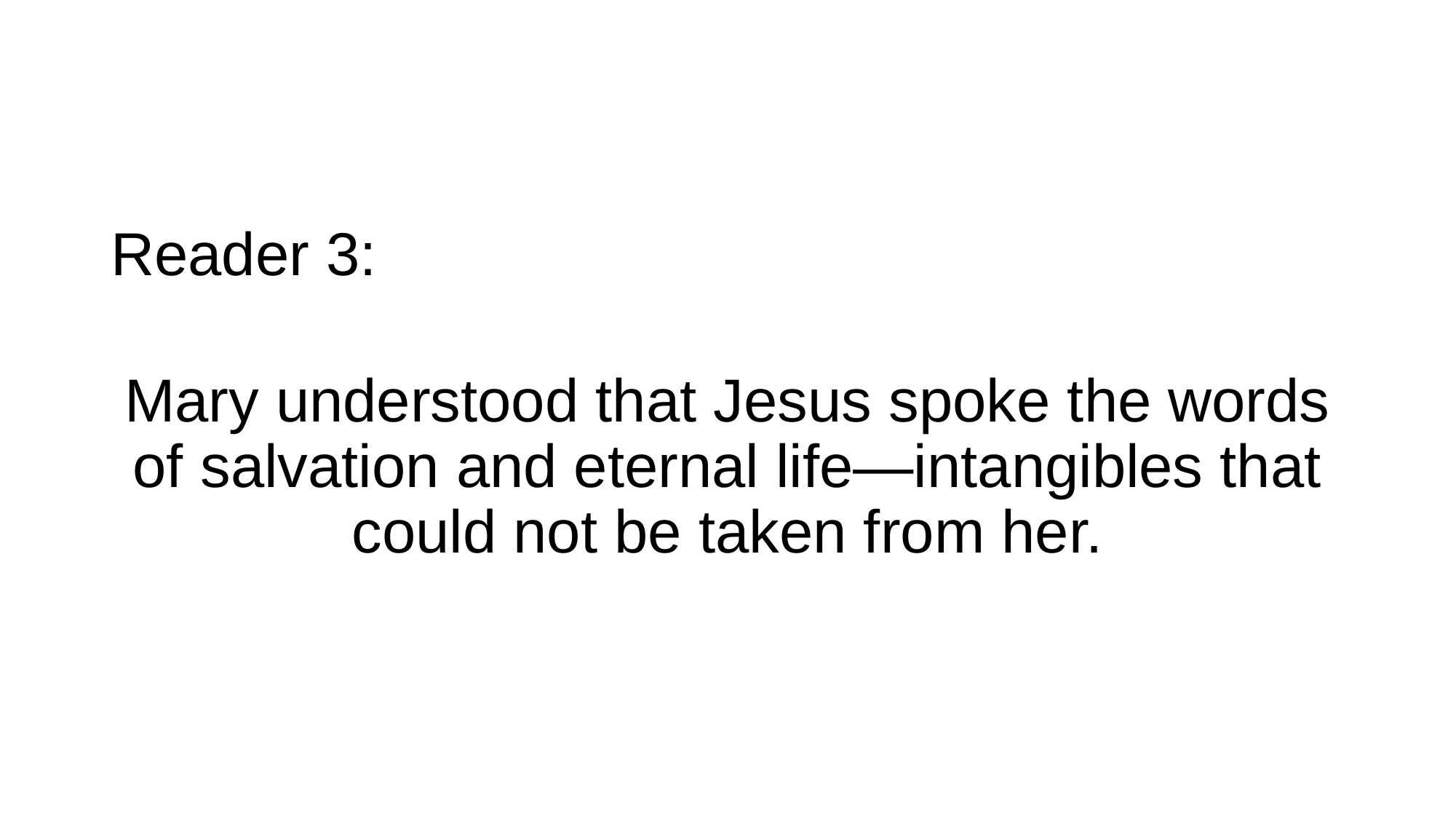

Reader 3:
Mary understood that Jesus spoke the words of salvation and eternal life—intangibles that could not be taken from her.